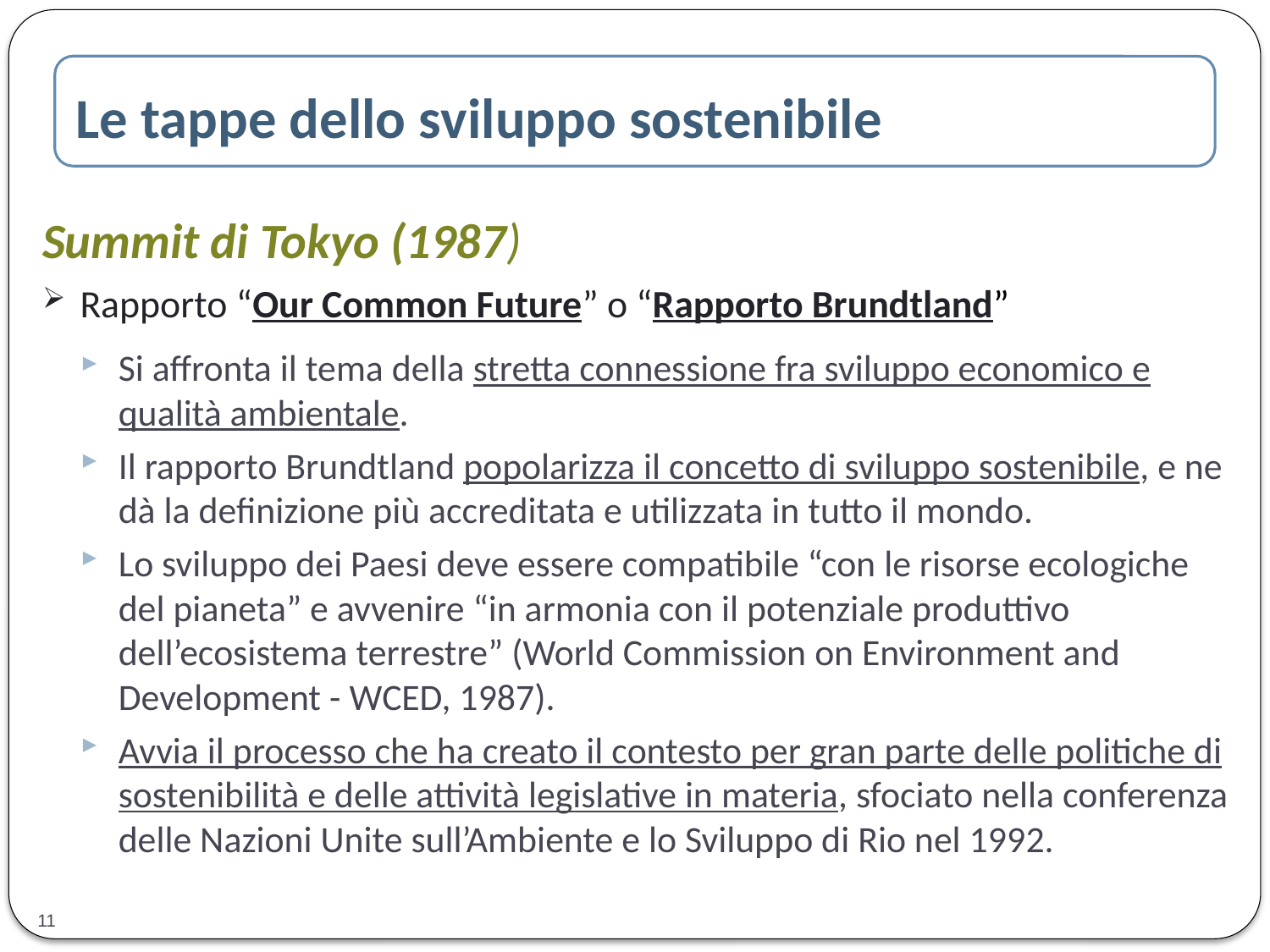

Le tappe dello sviluppo sostenibile
Summit di Tokyo (1987)
Rapporto “Our Common Future” o “Rapporto Brundtland”
Si affronta il tema della stretta connessione fra sviluppo economico e qualità ambientale.
Il rapporto Brundtland popolarizza il concetto di sviluppo sostenibile, e ne dà la definizione più accreditata e utilizzata in tutto il mondo.
Lo sviluppo dei Paesi deve essere compatibile “con le risorse ecologiche del pianeta” e avvenire “in armonia con il potenziale produttivo dell’ecosistema terrestre” (World Commission on Environment and Development - WCED, 1987).
Avvia il processo che ha creato il contesto per gran parte delle politiche di sostenibilità e delle attività legislative in materia, sfociato nella conferenza delle Nazioni Unite sull’Ambiente e lo Sviluppo di Rio nel 1992.

11